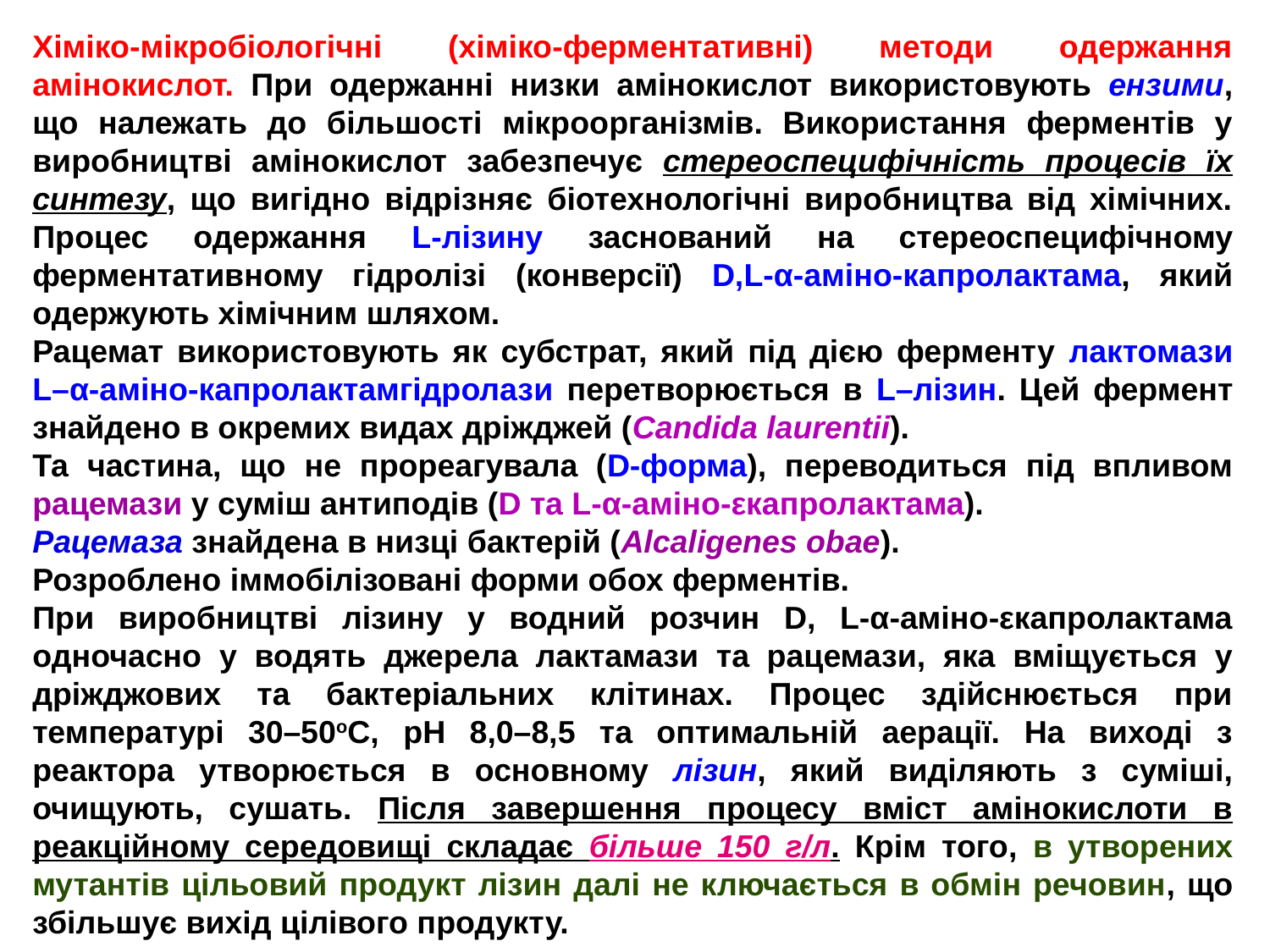

Хіміко-мікробіологічні (хіміко-ферментативні) методи одержання амінокислот. При одержанні низки амінокислот використовують ензими, що належать до більшості мікроорганізмів. Використання ферментів у виробництві амінокислот забезпечує стереоспецифічність процесів їх синтезу, що вигідно відрізняє біотехнологічні виробництва від хімічних. Процес одержання L-лізину заснований на стереоспецифічному ферментативному гідролізі (конверсії) D,L-α-аміно-капролактама, який одержують хімічним шляхом.
Рацемат використовують як субстрат, який під дією ферменту лактомази L–α-аміно-капролактамгідролази перетворюється в L–лізин. Цей фермент знайдено в окремих видах дріжджей (Candida laurentii).
Та частина, що не прореагувала (D-форма), переводиться під впливом рацемази у суміш антиподів (D та L-α-аміно-εкапролактама).
Рацемаза знайдена в низці бактерій (Alcaligenes obae).
Розроблено іммобілізовані форми обох ферментів.
При виробництві лізину у водний розчин D, L-α-аміно-εкапролактама одночасно у водять джерела лактамази та рацемази, яка вміщується у дріжджових та бактеріальних клітинах. Процес здійснюється при температурі 30–50оС, рН 8,0–8,5 та оптимальній аерації. На виході з реактора утворюється в основному лізин, який виділяють з суміші, очищують, сушать. Після завершення процесу вміст амінокислоти в реакційному середовищі складає більше 150 г/л. Крім того, в утворених мутантів цільовий продукт лізин далі не ключається в обмін речовин, що збільшує вихід цілівого продукту.